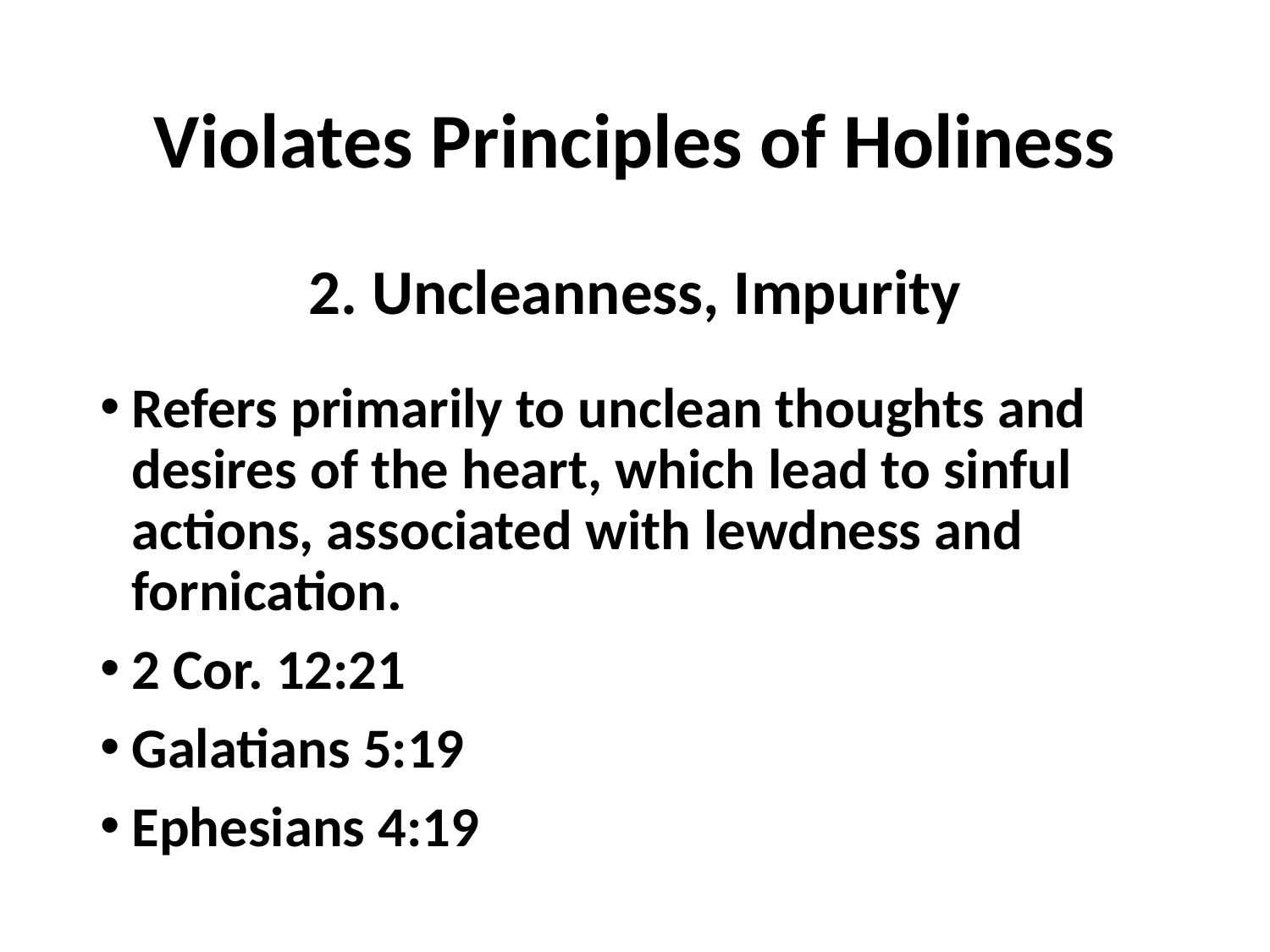

# Violates Principles of Holiness
2. Uncleanness, Impurity

Refers primarily to unclean thoughts and desires of the heart, which lead to sinful actions, associated with lewdness and fornication.
2 Cor. 12:21
Galatians 5:19
Ephesians 4:19